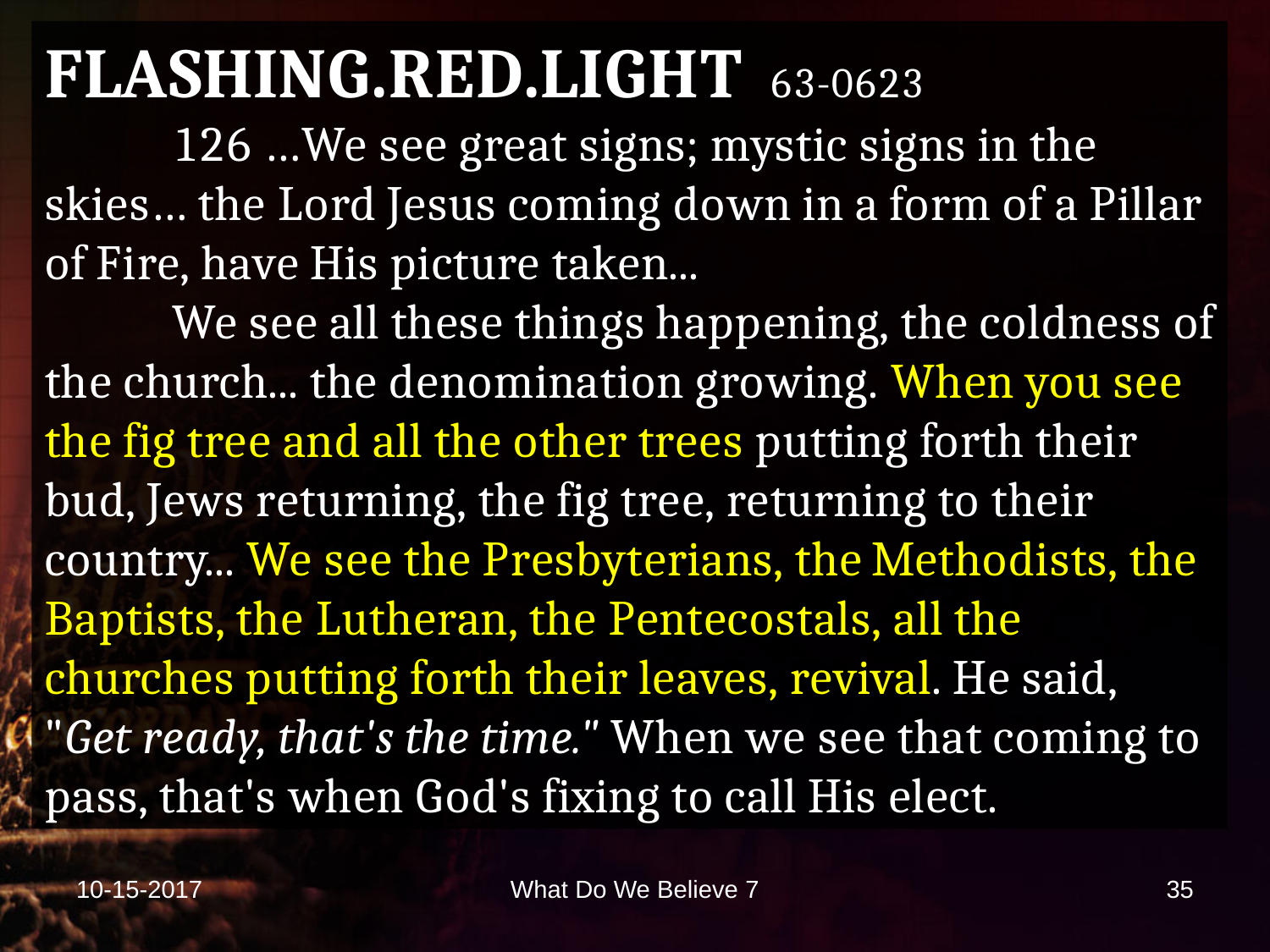

FLASHING.RED.LIGHT  63-0623
	126 …We see great signs; mystic signs in the skies… the Lord Jesus coming down in a form of a Pillar of Fire, have His picture taken...
	We see all these things happening, the coldness of the church... the denomination growing. When you see the fig tree and all the other trees putting forth their bud, Jews returning, the fig tree, returning to their country... We see the Presbyterians, the Methodists, the Baptists, the Lutheran, the Pentecostals, all the churches putting forth their leaves, revival. He said, "Get ready, that's the time." When we see that coming to pass, that's when God's fixing to call His elect.
10-15-2017
What Do We Believe 7
35